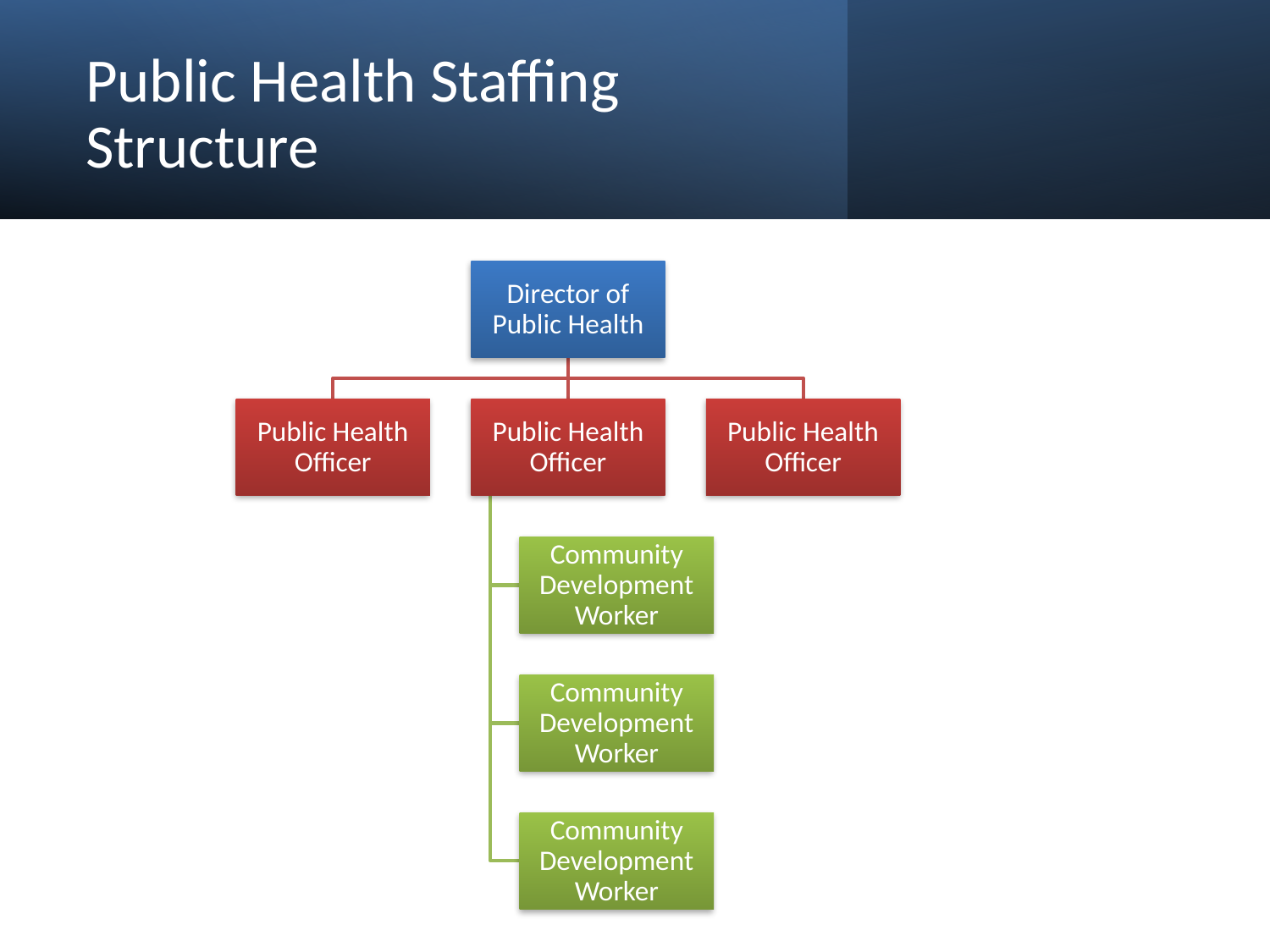

# Public Health Staffing Structure
Director of Public Health
Public Health Officer
Public Health Officer
Community Development Worker
Community Development Worker
Community Development Worker
Public Health Officer